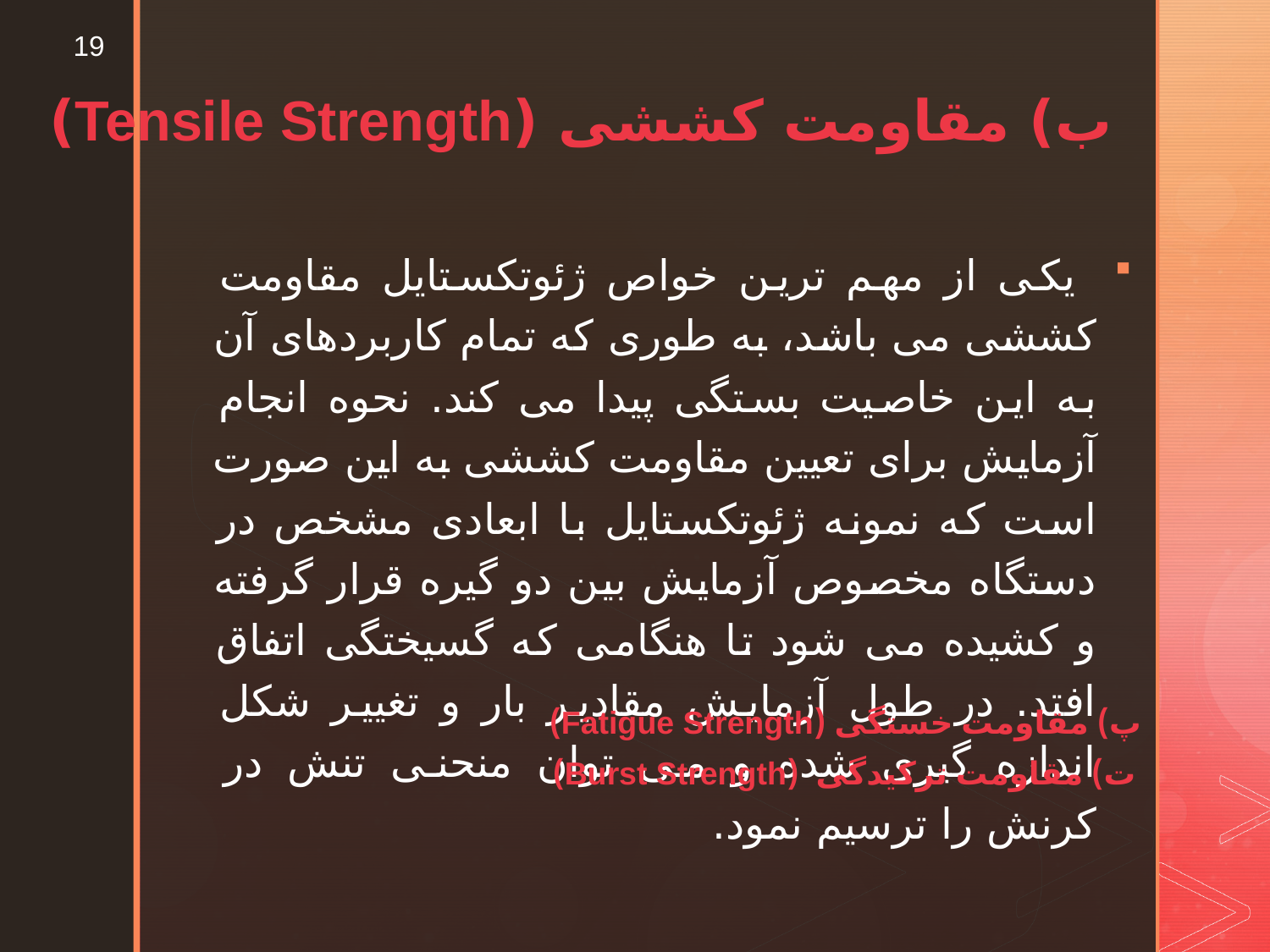

19
ب) مقاومت کششی (Tensile Strength)

 یکی از مهم ترین خواص ژئوتکستایل مقاومت کششی می باشد، به طوری که تمام کاربردهای آن به این خاصیت بستگی پیدا می کند. نحوه انجام آزمایش برای تعیین مقاومت کششی به این صورت است که نمونه ژئوتکستایل با ابعادی مشخص در دستگاه مخصوص آزمایش بین دو گیره قرار گرفته و کشیده می شود تا هنگامی که گسیختگی اتفاق افتد. در طول آزمایش مقادیر بار و تغییر شکل اندازه گیری شده و می توان منحنی تنش در کرنش را ترسیم نمود.
پ) مقاومت خستگی (Fatigue Strength)
ت) مقاومت ترکیدگی  (Burst Strength)